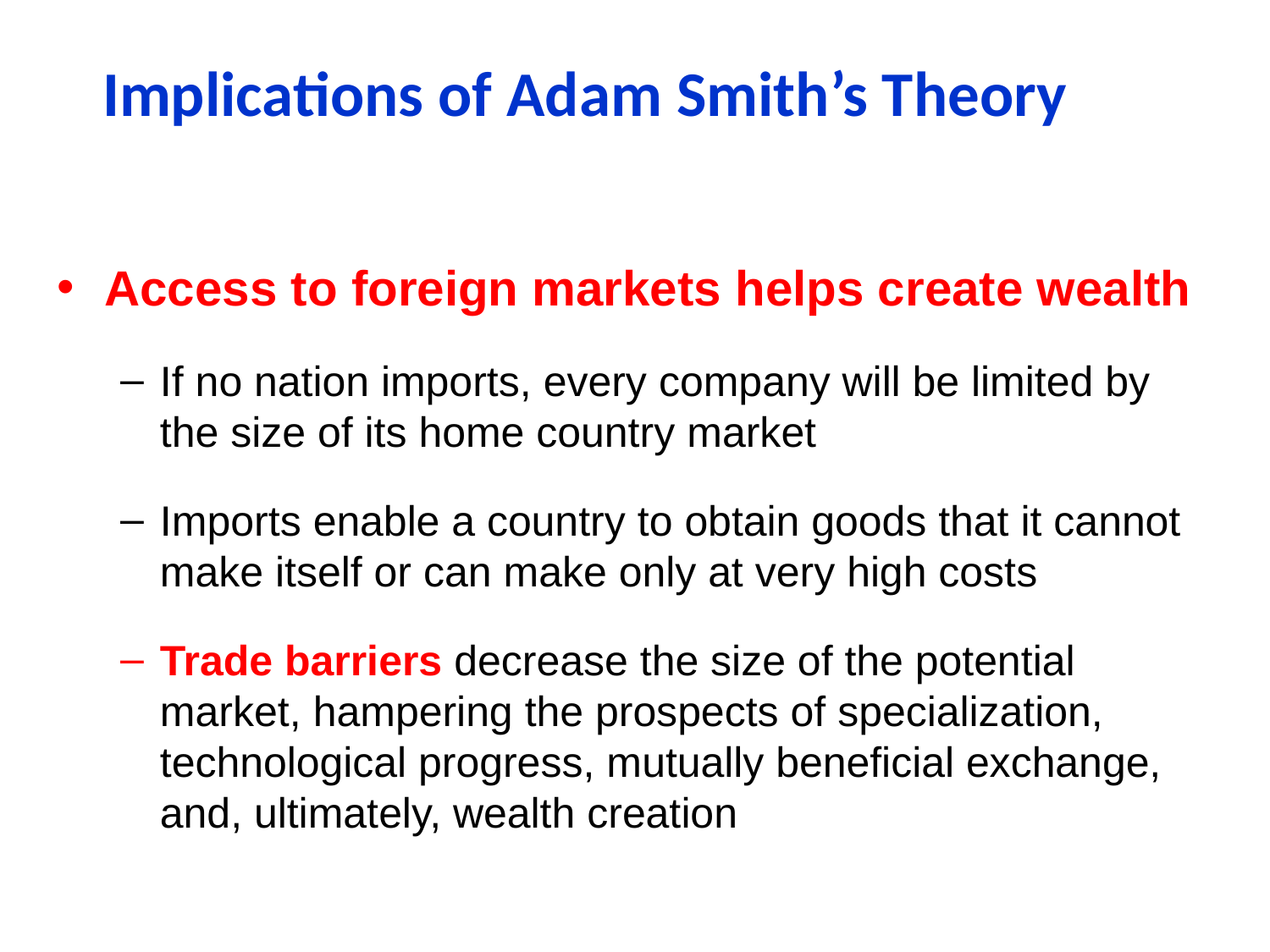

# Implications of Adam Smith’s Theory
Access to foreign markets helps create wealth

If no nation imports, every company will be limited by the size of its home country market

Imports enable a country to obtain goods that it cannot make itself or can make only at very high costs

Trade barriers decrease the size of the potential market, hampering the prospects of specialization, technological progress, mutually beneficial exchange, and, ultimately, wealth creation